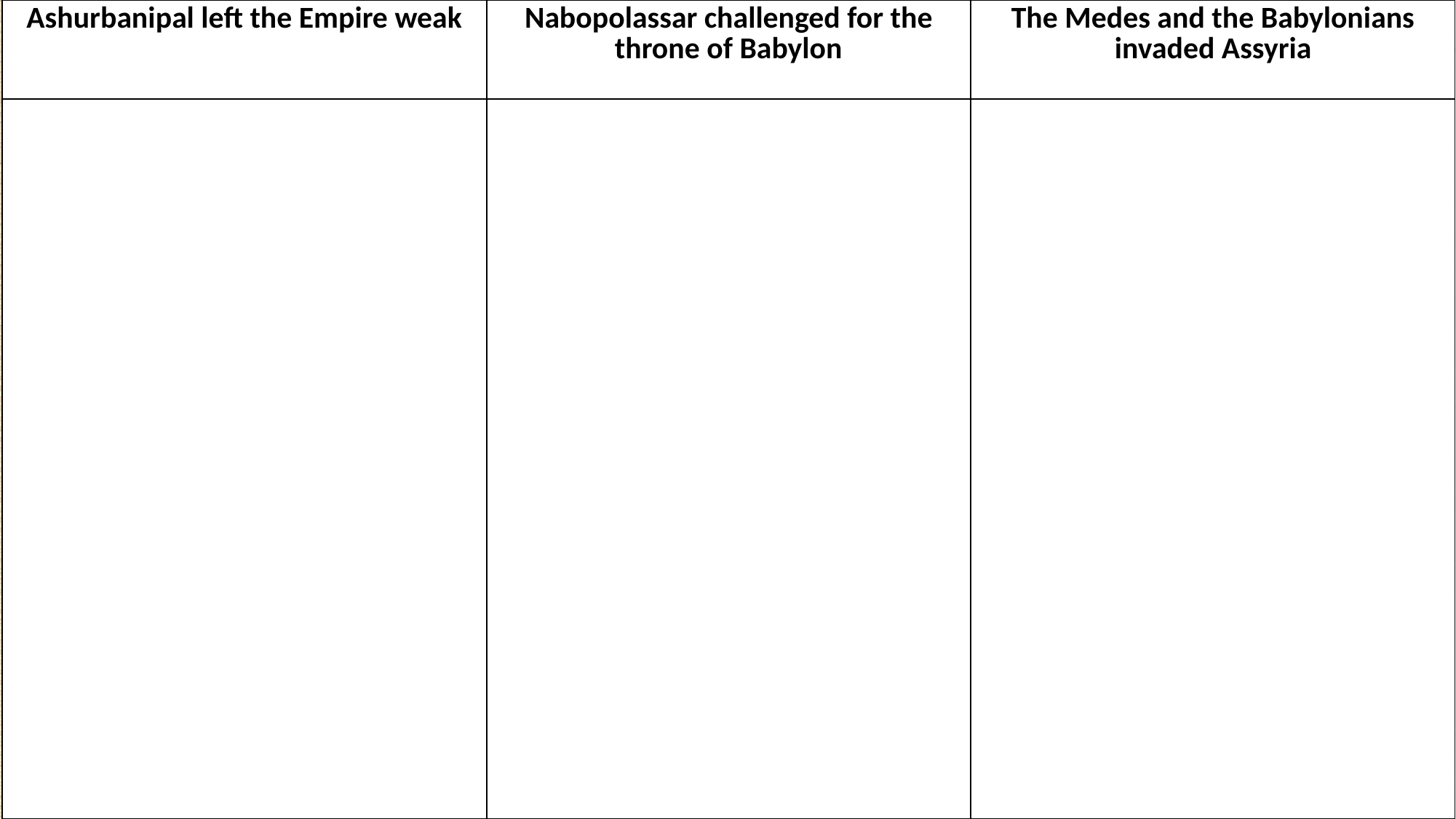

| Ashurbanipal left the Empire weak | Nabopolassar challenged for the throne of Babylon | The Medes and the Babylonians invaded Assyria |
| --- | --- | --- |
|  |  |  |
#